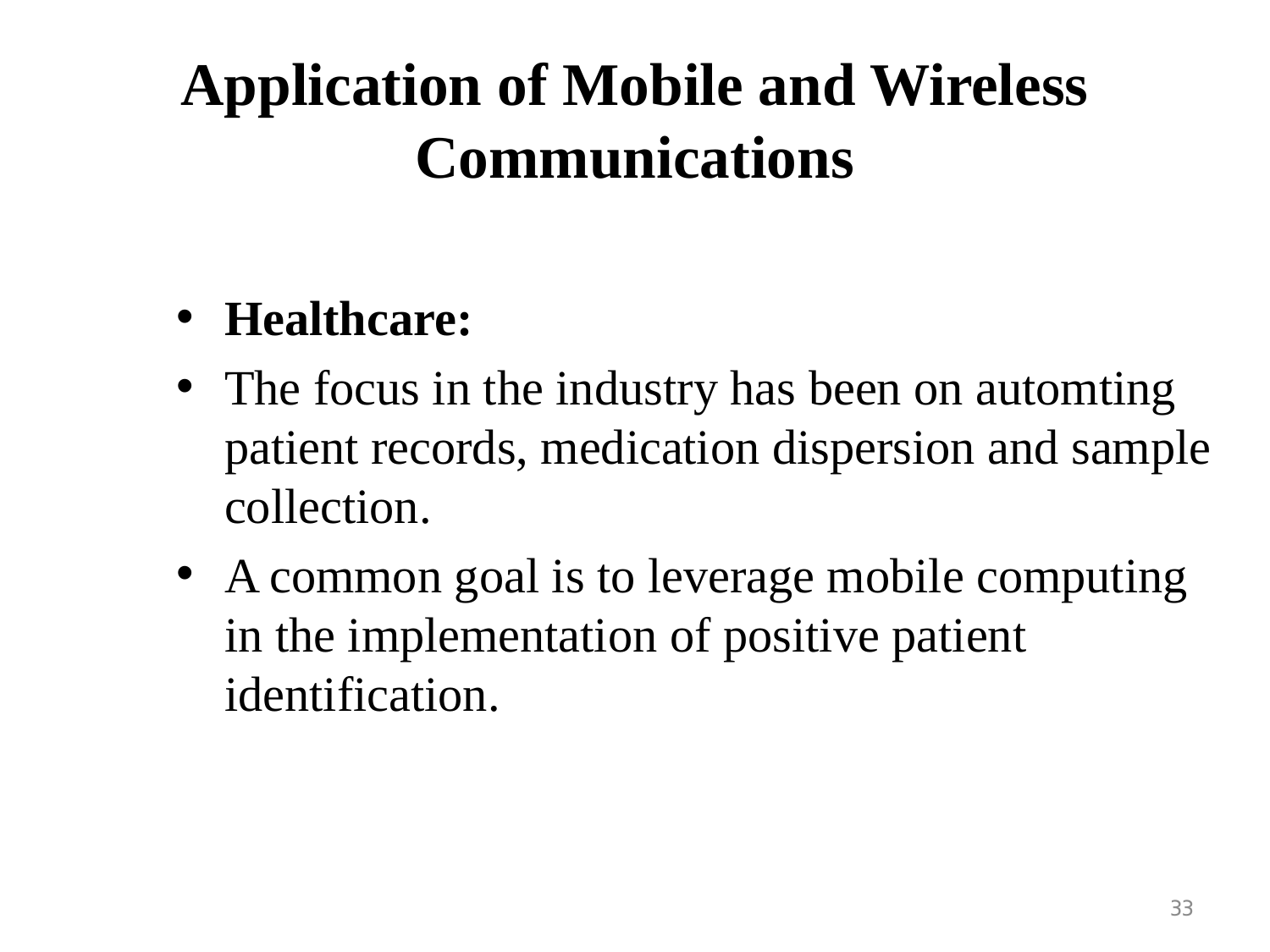

# Application of Mobile and Wireless Communications
Healthcare:
The focus in the industry has been on automting patient records, medication dispersion and sample collection.
A common goal is to leverage mobile computing in the implementation of positive patient identification.
33